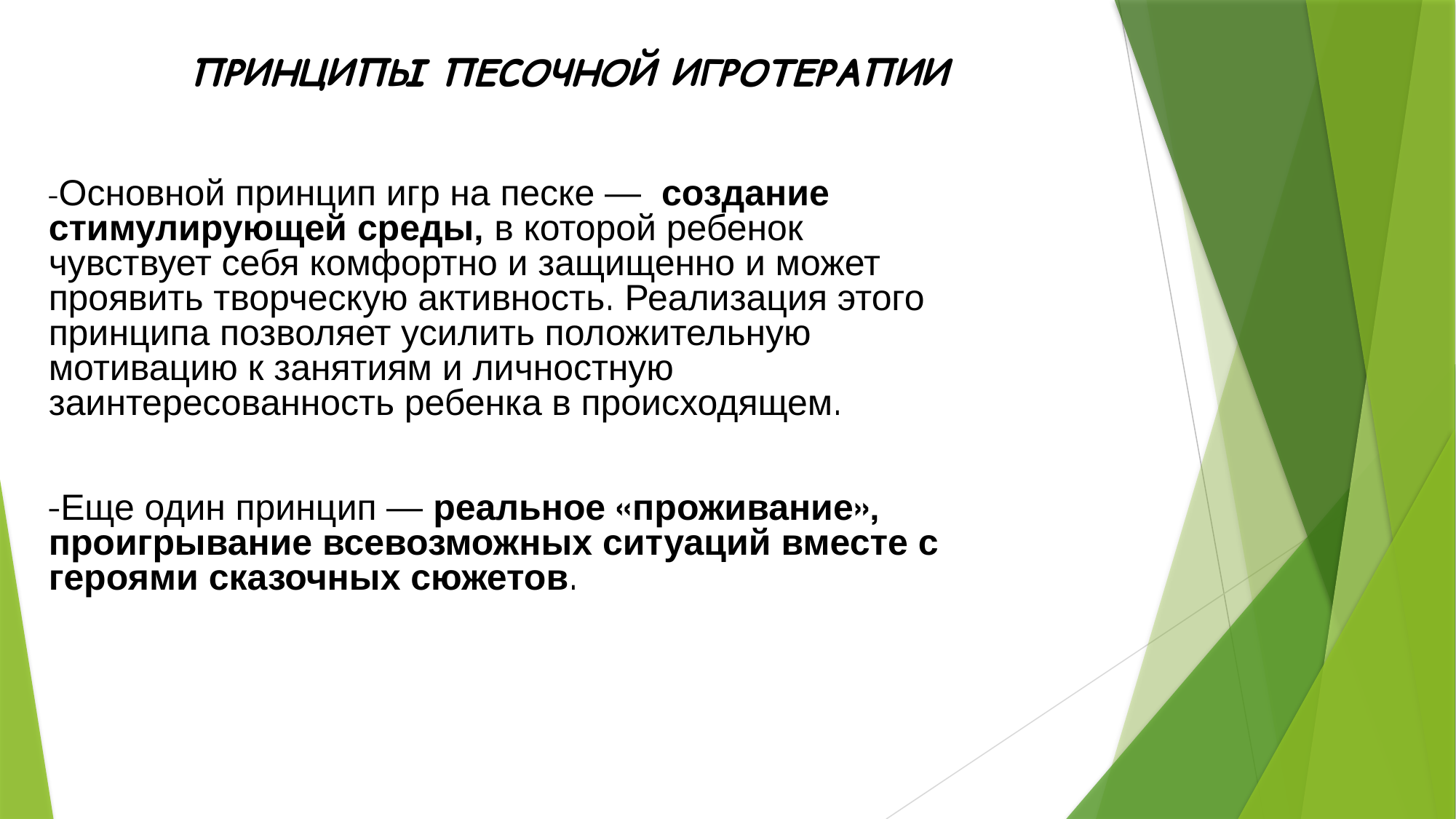

ПРИНЦИПЫ ПЕСОЧНОЙ ИГРОТЕРАПИИ
-Основной принцип игр на песке —  создание стимулирующей среды, в которой ребенок чувствует себя комфортно и защищенно и может проявить творческую активность. Реализация этого принципа позволяет усилить положительную мотивацию к занятиям и личностную заинтересованность ребенка в происходящем.

-Еще один принцип — реальное «проживание», проигрывание всевозможных ситуаций вместе с героями сказочных сюжетов.